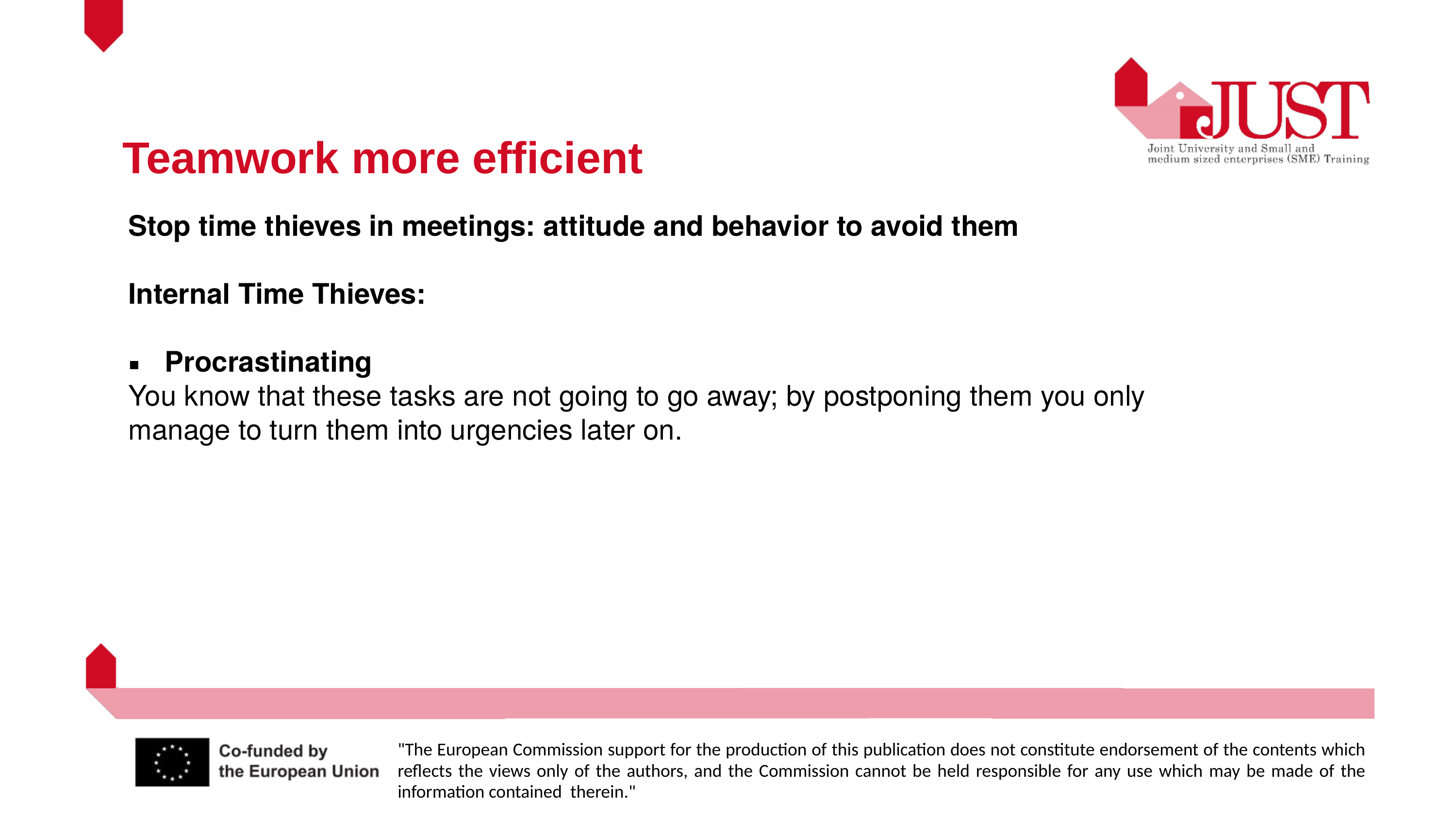

Teamwork more efficient
Stop time thieves in meetings: attitude and behavior to avoid them

Internal Time Thieves:

Procrastinating
You know that these tasks are not going to go away; by postponing them you only manage to turn them into urgencies later on.